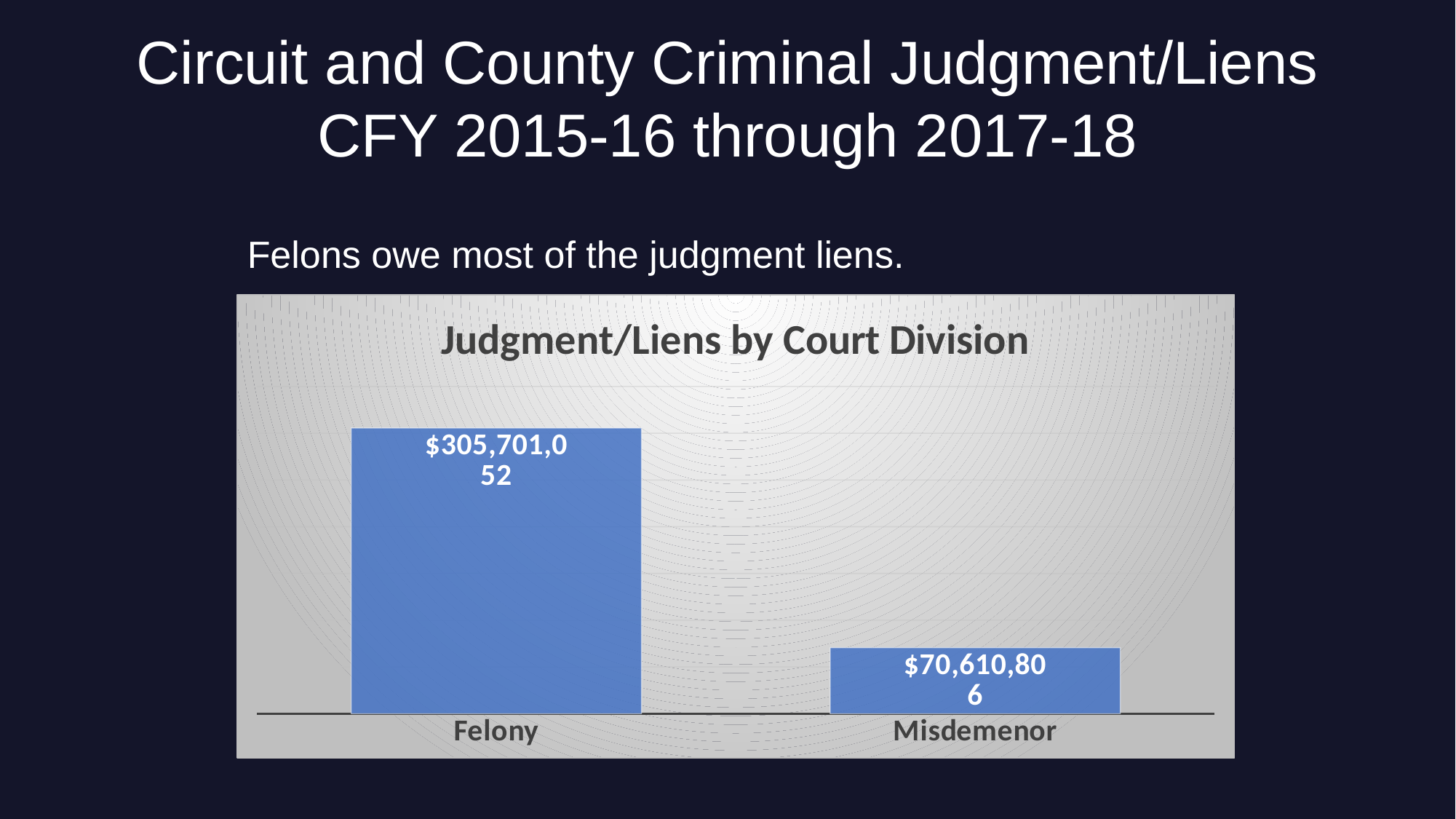

# Circuit and County Criminal Judgment/Liens CFY 2015-16 through 2017-18
Felons owe most of the judgment liens.

### Chart: Judgment/Liens by Court Division

| Category |  |
|---|---|
| Felony | 305701052.0 |
| Misdemenor | 70610806.0 |